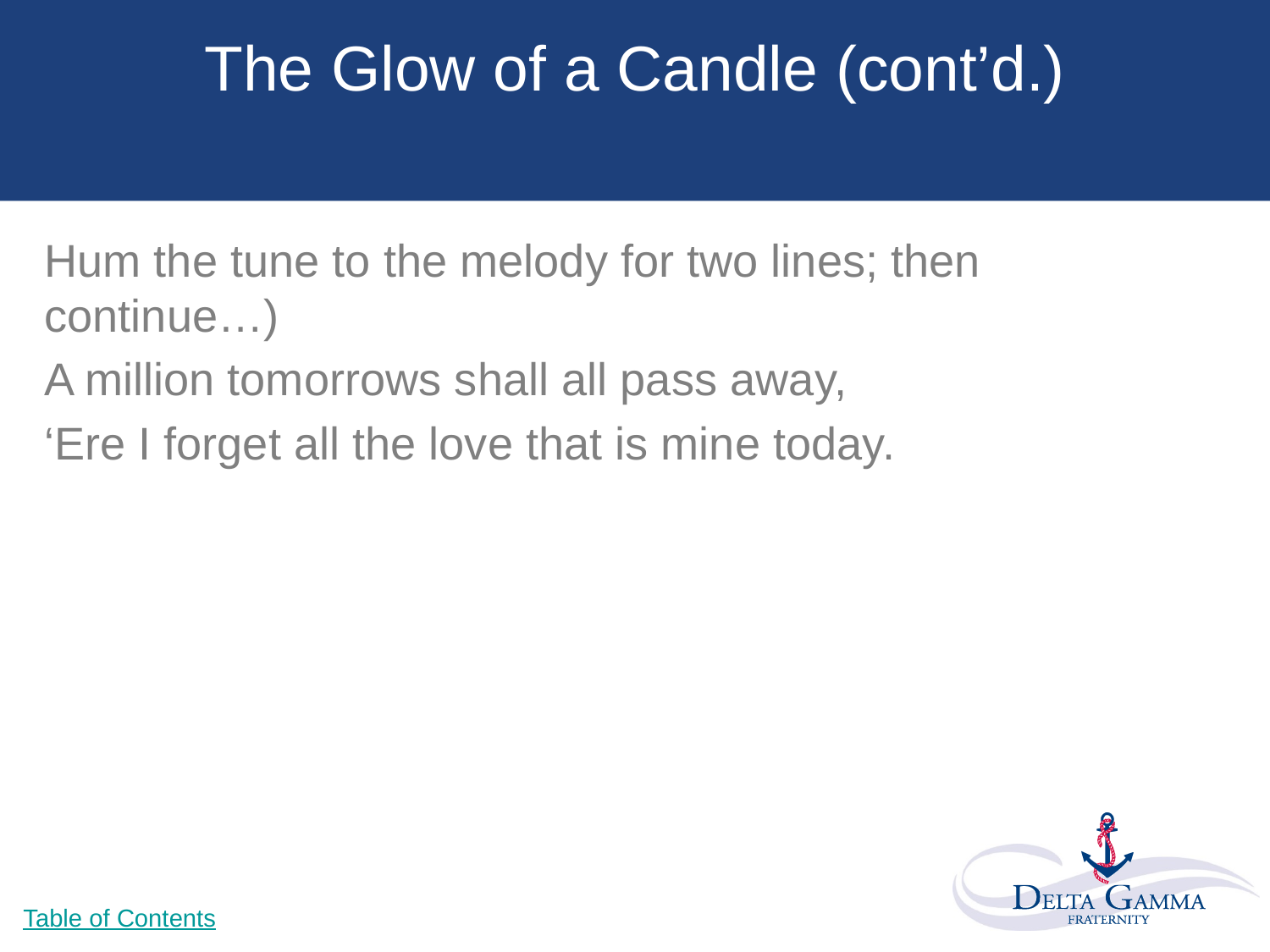

# The Glow of a Candle (cont’d.)
Hum the tune to the melody for two lines; then continue…)
A million tomorrows shall all pass away,
‘Ere I forget all the love that is mine today.
Table of Contents